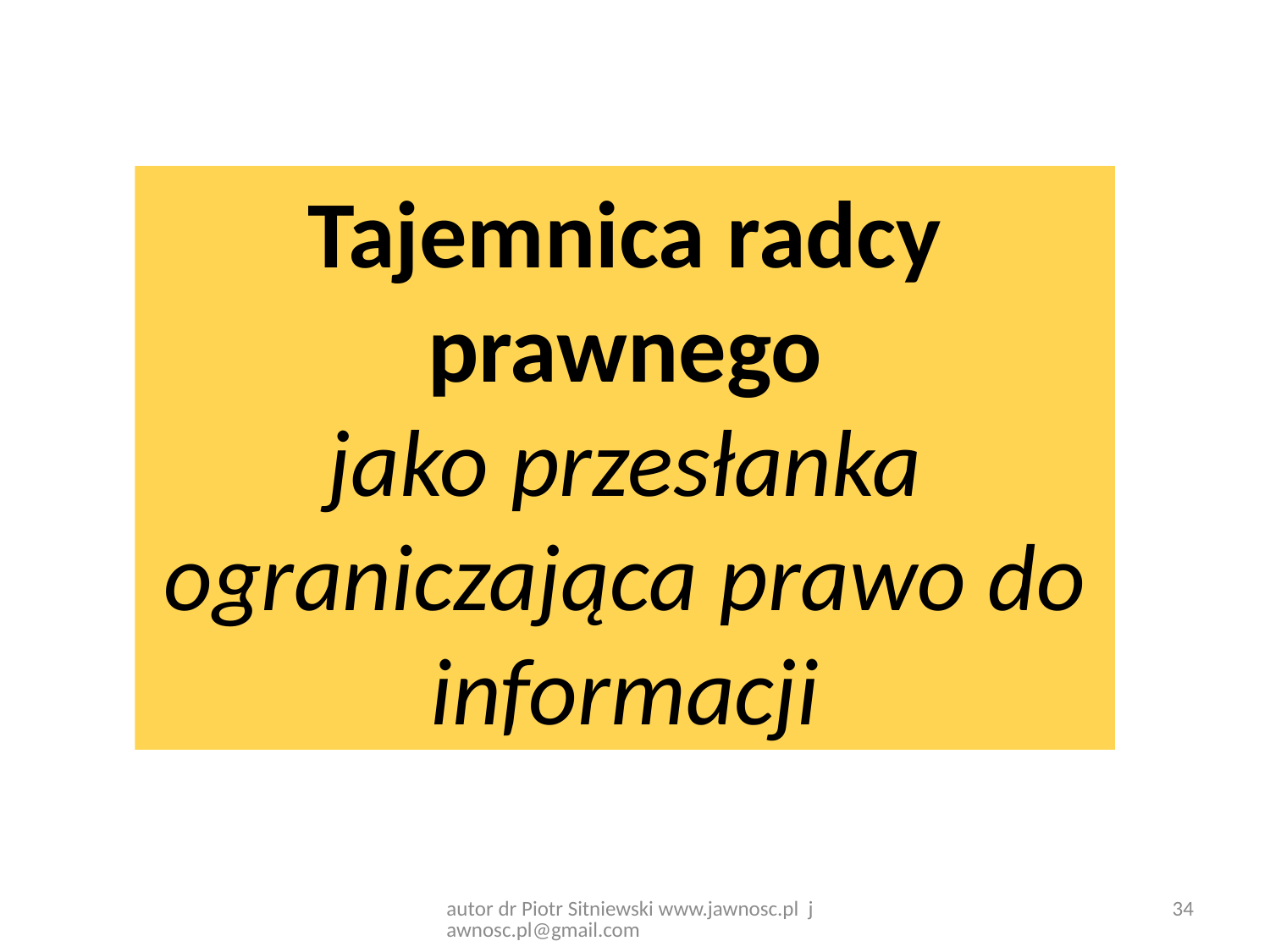

Tajemnica radcy prawnego
jako przesłanka ograniczająca prawo do informacji
34
autor dr Piotr Sitniewski www.jawnosc.pl  jawnosc.pl@gmail.com